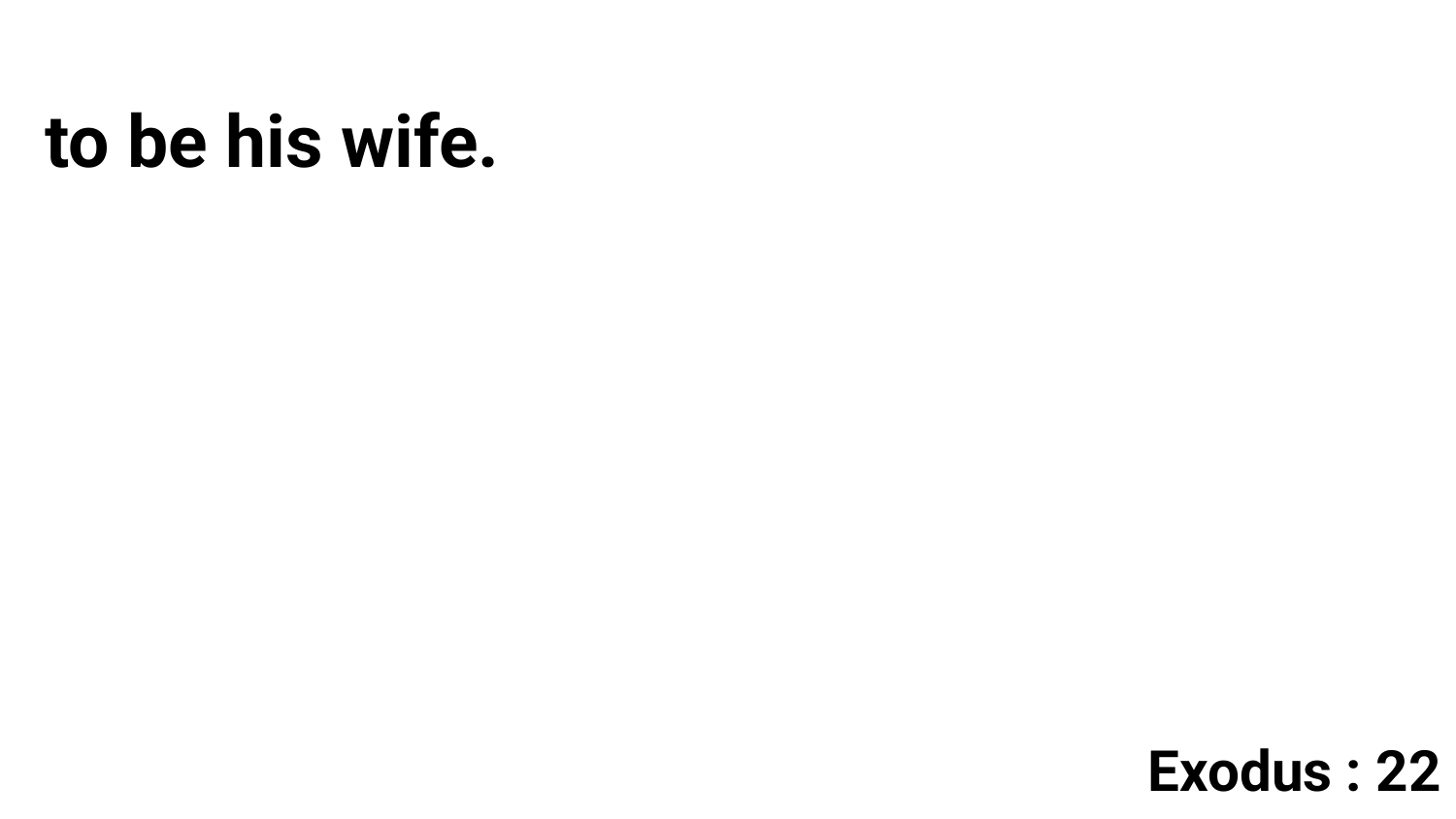

to be his wife.
Exodus : 22